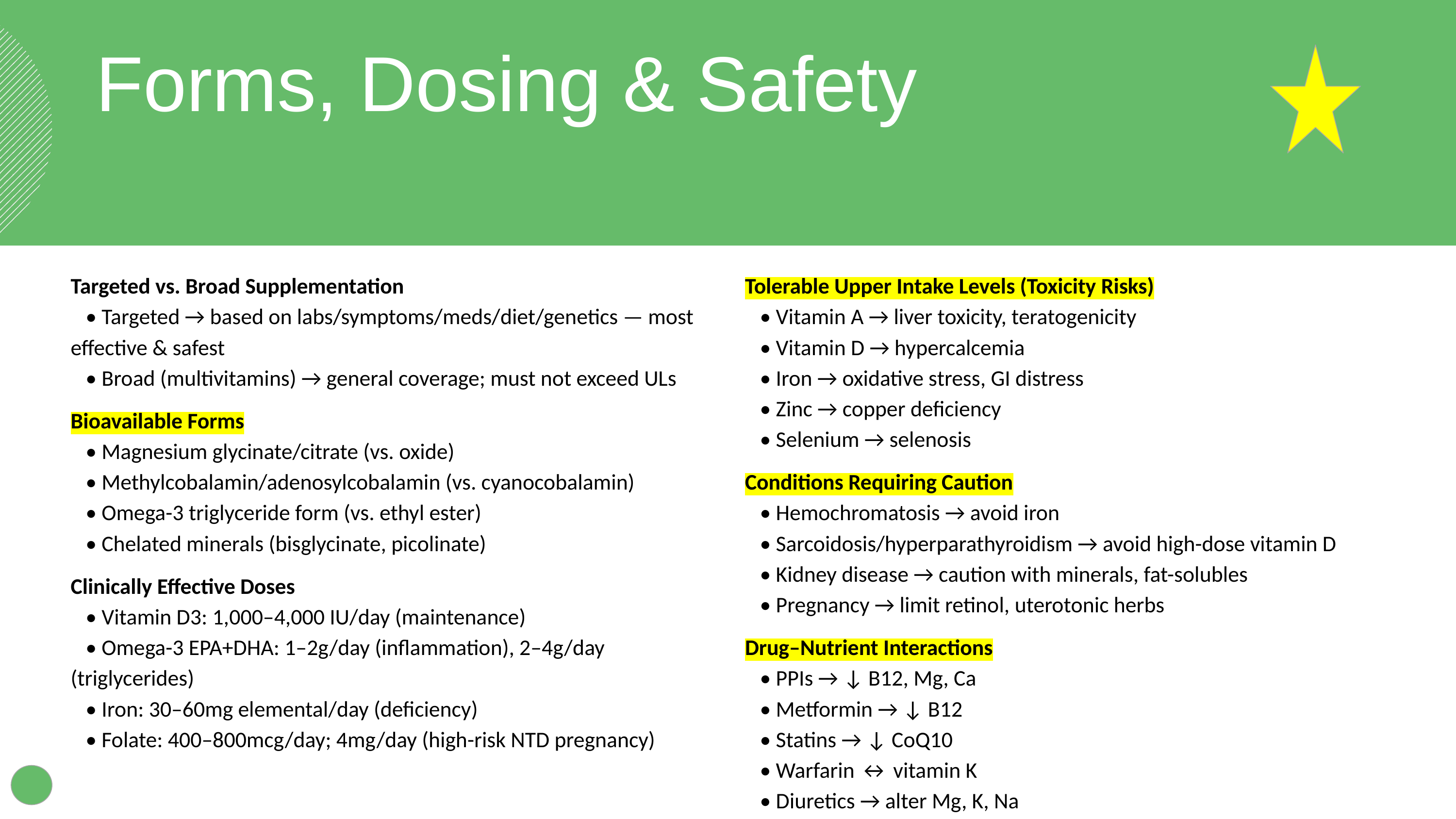

Forms, Dosing & Safety

Targeted vs. Broad Supplementation
   • Targeted → based on labs/symptoms/meds/diet/genetics — most effective & safest
   • Broad (multivitamins) → general coverage; must not exceed ULs
Bioavailable Forms
   • Magnesium glycinate/citrate (vs. oxide)
   • Methylcobalamin/adenosylcobalamin (vs. cyanocobalamin)
   • Omega-3 triglyceride form (vs. ethyl ester)
   • Chelated minerals (bisglycinate, picolinate)
Clinically Effective Doses
   • Vitamin D3: 1,000–4,000 IU/day (maintenance)
   • Omega-3 EPA+DHA: 1–2g/day (inflammation), 2–4g/day (triglycerides)
   • Iron: 30–60mg elemental/day (deficiency)
   • Folate: 400–800mcg/day; 4mg/day (high-risk NTD pregnancy)
Tolerable Upper Intake Levels (Toxicity Risks)
   • Vitamin A → liver toxicity, teratogenicity
   • Vitamin D → hypercalcemia
   • Iron → oxidative stress, GI distress
   • Zinc → copper deficiency
   • Selenium → selenosis
Conditions Requiring Caution
   • Hemochromatosis → avoid iron
   • Sarcoidosis/hyperparathyroidism → avoid high-dose vitamin D
   • Kidney disease → caution with minerals, fat-solubles
   • Pregnancy → limit retinol, uterotonic herbs
Drug–Nutrient Interactions
   • PPIs → ↓ B12, Mg, Ca
   • Metformin → ↓ B12
   • Statins → ↓ CoQ10
   • Warfarin ↔ vitamin K
   • Diuretics → alter Mg, K, Na